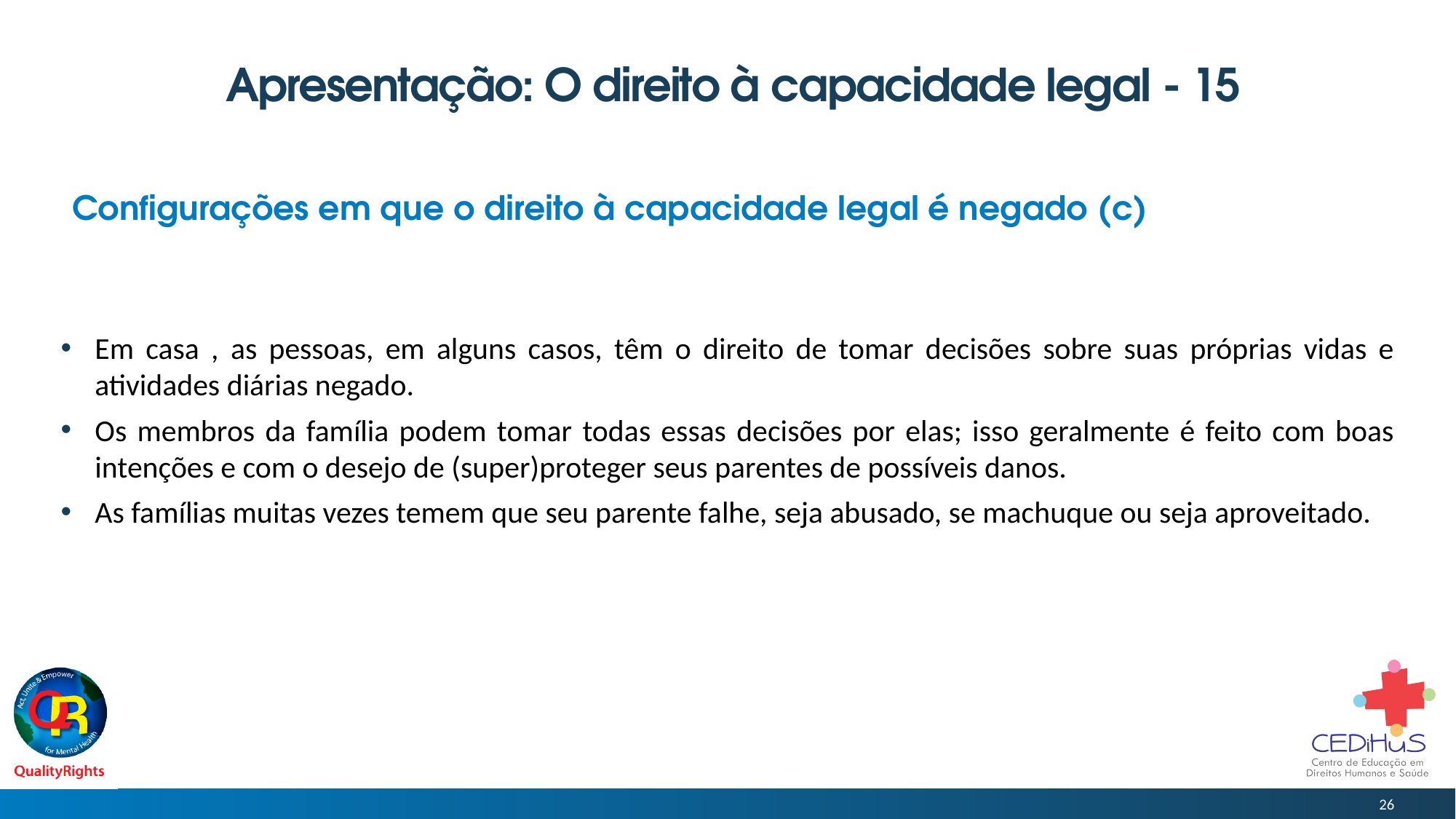

# Apresentação: O direito à capacidade legal - 15
Configurações em que o direito à capacidade legal é negado (c)
Em casa , as pessoas, em alguns casos, têm o direito de tomar decisões sobre suas próprias vidas e atividades diárias negado.
Os membros da família podem tomar todas essas decisões por elas; isso geralmente é feito com boas intenções e com o desejo de (super)proteger seus parentes de possíveis danos.
As famílias muitas vezes temem que seu parente falhe, seja abusado, se machuque ou seja aproveitado.

26